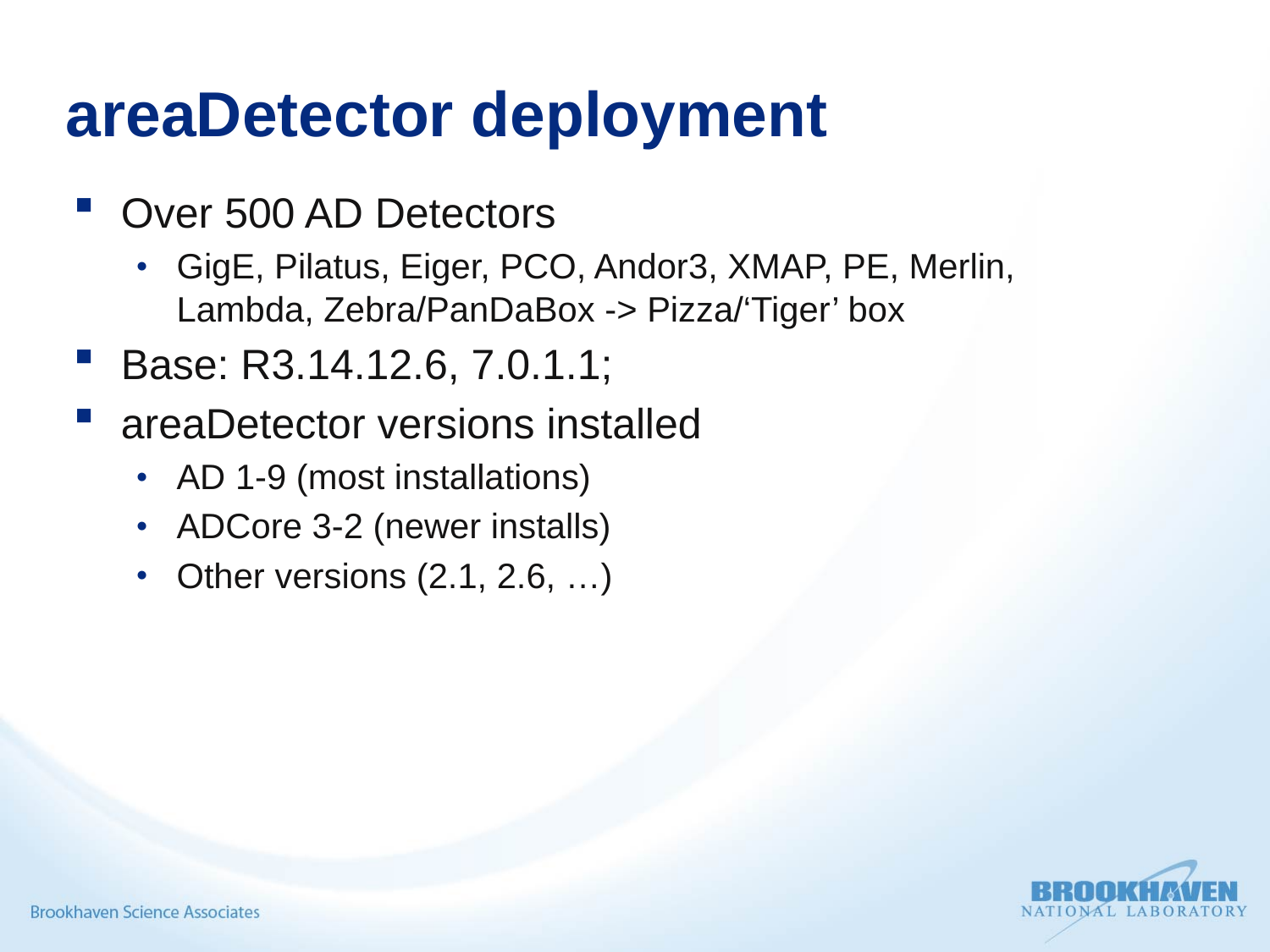

# areaDetector deployment
Over 500 AD Detectors
GigE, Pilatus, Eiger, PCO, Andor3, XMAP, PE, Merlin, Lambda, Zebra/PanDaBox -> Pizza/‘Tiger’ box
Base: R3.14.12.6, 7.0.1.1;
areaDetector versions installed
AD 1-9 (most installations)
ADCore 3-2 (newer installs)
Other versions (2.1, 2.6, …)